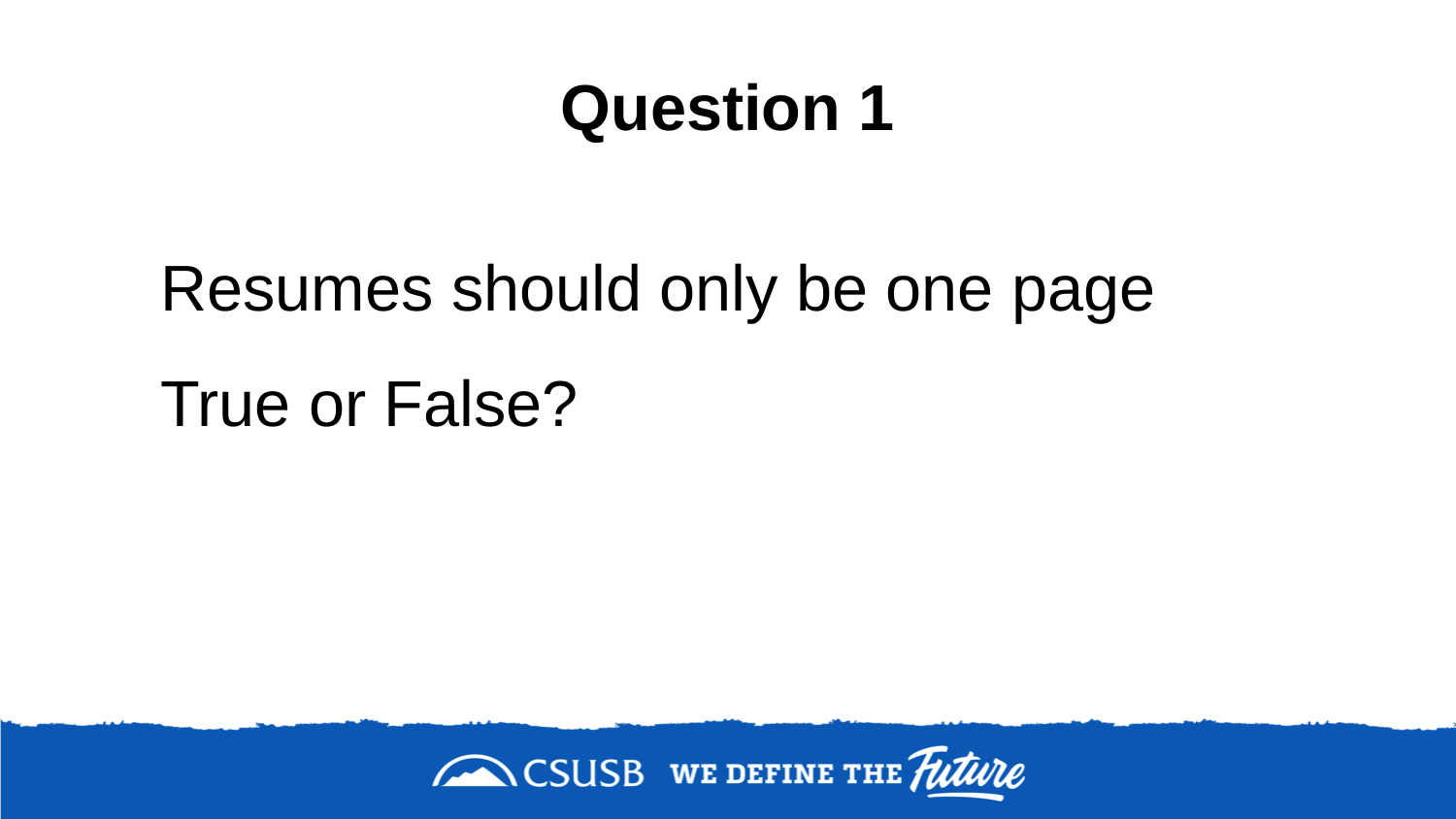

# Question 1
Resumes should only be one page
True or False?